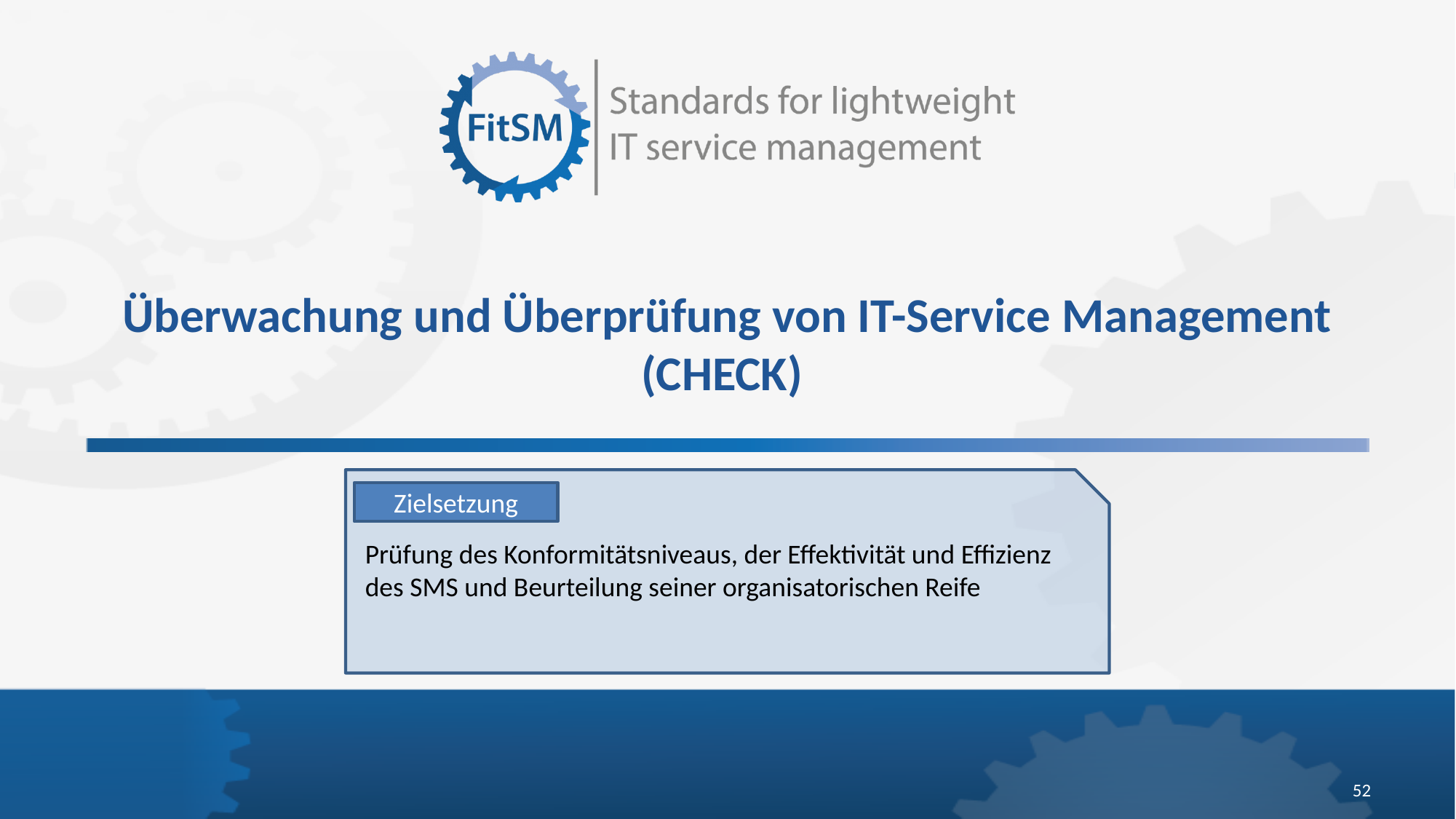

# Überwachung und Überprüfung von IT-Service Management (CHECK)

Zielsetzung
Prüfung des Konformitätsniveaus, der Effektivität und Effizienz des SMS und Beurteilung seiner organisatorischen Reife
52